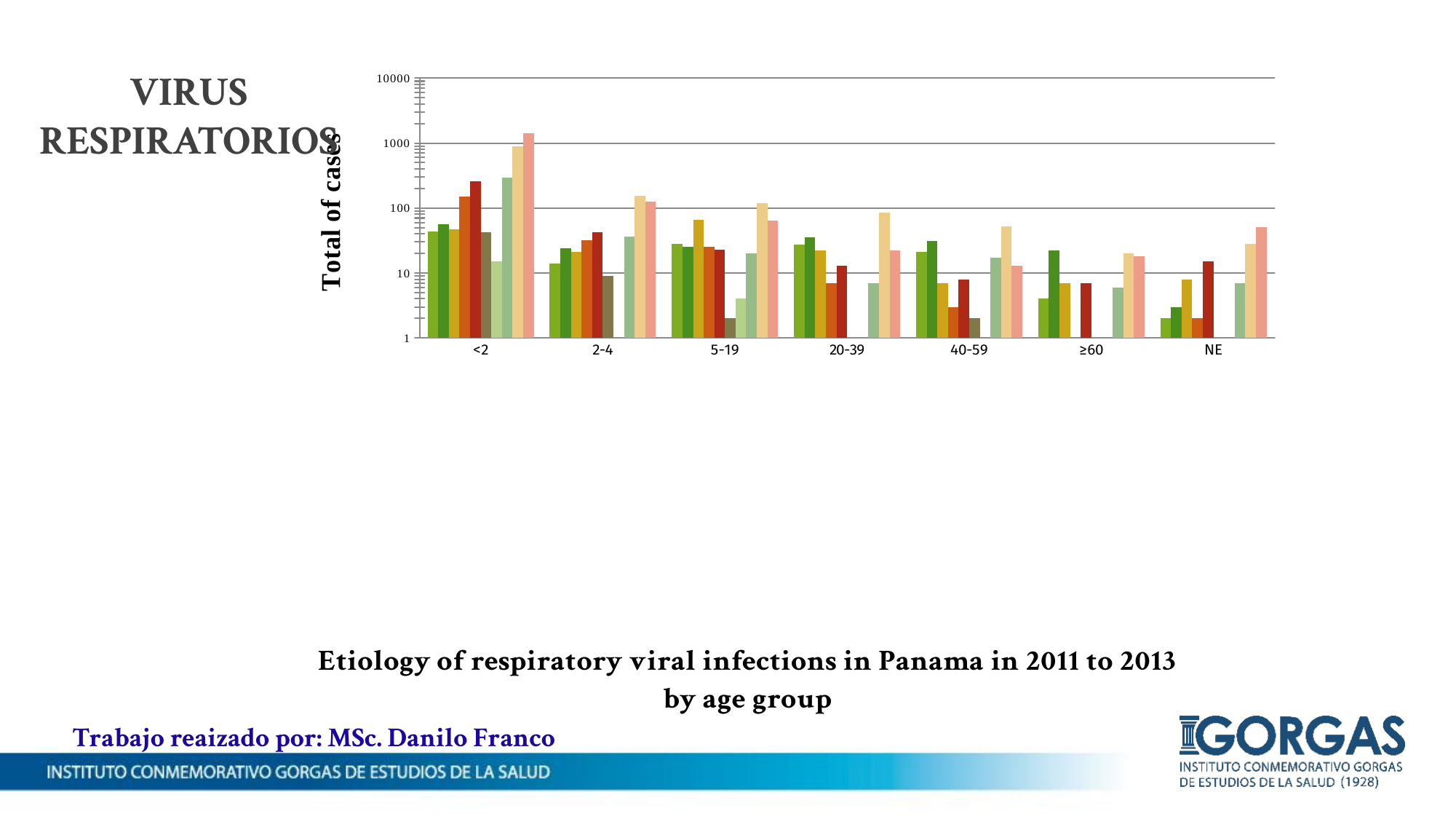

VIRUS RESPIRATORIOS

### Chart: Etiology of respiratory viral infections in Panama in 2011 to 2013 by age group

| Category | Influenza A H1N1pdm | Influenza A H3N2 | Influenza B | Adenovirus | human Metapneumovirus | Parainfluenza virus type 1 | Parainfluenza virus type 2 | Parainfluenza virus type 3 | human Rhinovirus | Respiratory Syncytial virus |
|---|---|---|---|---|---|---|---|---|---|---|
| <2 | 43.0 | 56.0 | 47.0 | 152.0 | 257.0 | 42.0 | 15.0 | 297.0 | 901.0 | 1424.0 |
| 2-4 | 14.0 | 24.0 | 21.0 | 32.0 | 42.0 | 9.0 | 1.0 | 36.0 | 153.0 | 126.0 |
| 5-19 | 28.0 | 25.0 | 66.0 | 25.0 | 23.0 | 2.0 | 4.0 | 20.0 | 118.0 | 64.0 |
| 20-39 | 27.0 | 35.0 | 22.0 | 7.0 | 13.0 | 1.0 | 1.0 | 7.0 | 84.0 | 22.0 |
| 40-59 | 21.0 | 31.0 | 7.0 | 3.0 | 8.0 | 2.0 | 1.0 | 17.0 | 52.0 | 13.0 |
| ≥60 | 4.0 | 22.0 | 7.0 | 0.0 | 7.0 | 0.0 | 0.0 | 6.0 | 20.0 | 18.0 |
| NE | 2.0 | 3.0 | 8.0 | 2.0 | 15.0 | 1.0 | 1.0 | 7.0 | 28.0 | 51.0 |
Trabajo reaizado por: MSc. Danilo Franco